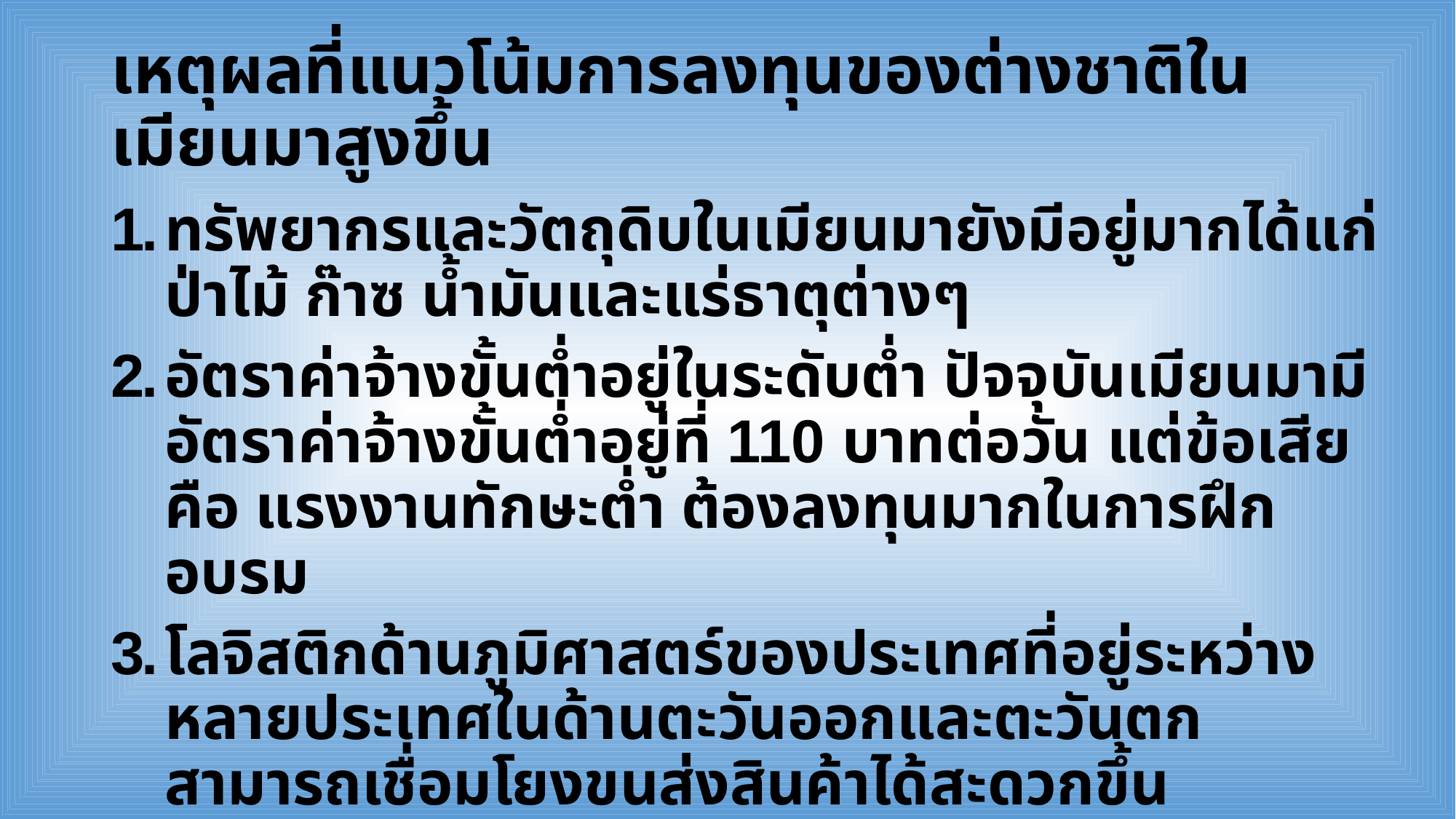

# เหตุผลที่แนวโน้มการลงทุนของต่างชาติในเมียนมาสูงขึ้น
ทรัพยากรและวัตถุดิบในเมียนมายังมีอยู่มากได้แก่ ป่าไม้ ก๊าซ น้ำมันและแร่ธาตุต่างๆ
อัตราค่าจ้างขั้นต่ำอยู่ในระดับต่ำ ปัจจุบันเมียนมามีอัตราค่าจ้างขั้นต่ำอยู่ที่ 110 บาทต่อวัน แต่ข้อเสียคือ แรงงานทักษะต่ำ ต้องลงทุนมากในการฝึกอบรม
โลจิสติกด้านภูมิศาสตร์ของประเทศที่อยู่ระหว่างหลายประเทศในด้านตะวันออกและตะวันตก สามารถเชื่อมโยงขนส่งสินค้าได้สะดวกขึ้น
นโยบายส่งเสริมการลงทุนที่ยกเว้นภาษีหลายด้านที่จูงใจนักลงทุนต่างชาติเข้าไปลงทุน